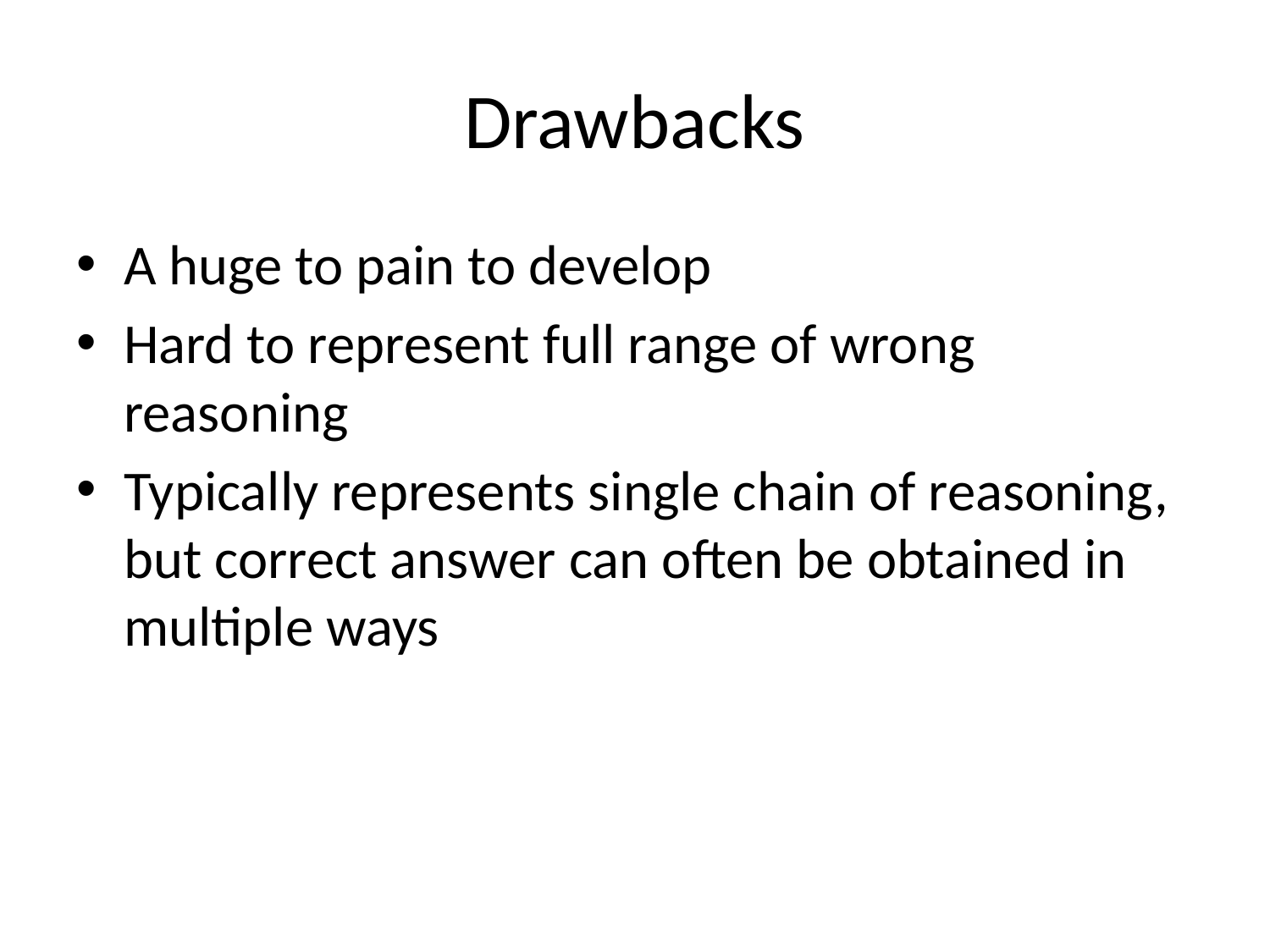

# Drawbacks
A huge to pain to develop
Hard to represent full range of wrong reasoning
Typically represents single chain of reasoning, but correct answer can often be obtained in multiple ways